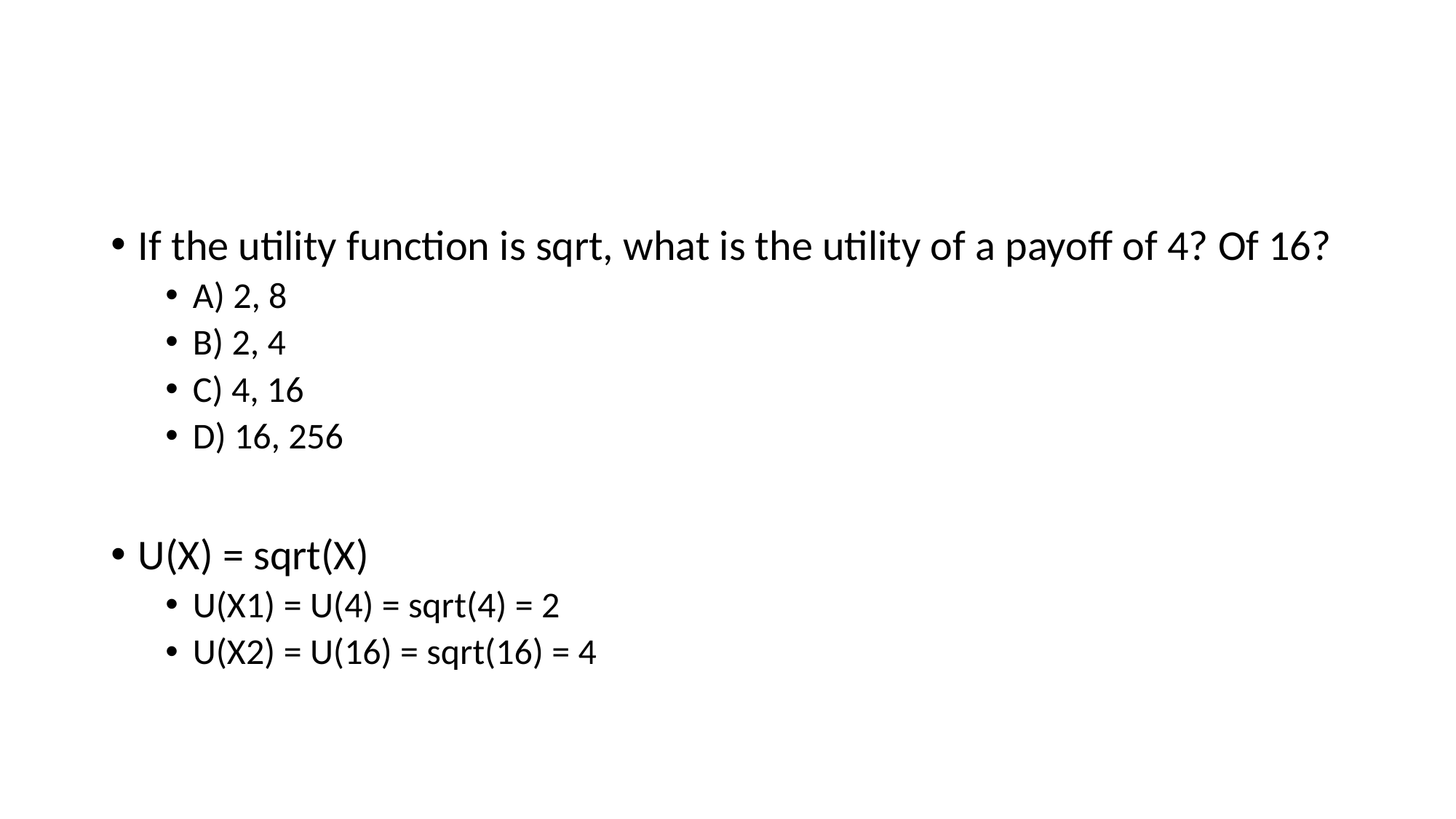

#
If the utility function is sqrt, what is the utility of a payoff of 4? Of 16?
A) 2, 8
B) 2, 4
C) 4, 16
D) 16, 256

U(X) = sqrt(X)
U(X1) = U(4) = sqrt(4) = 2
U(X2) = U(16) = sqrt(16) = 4